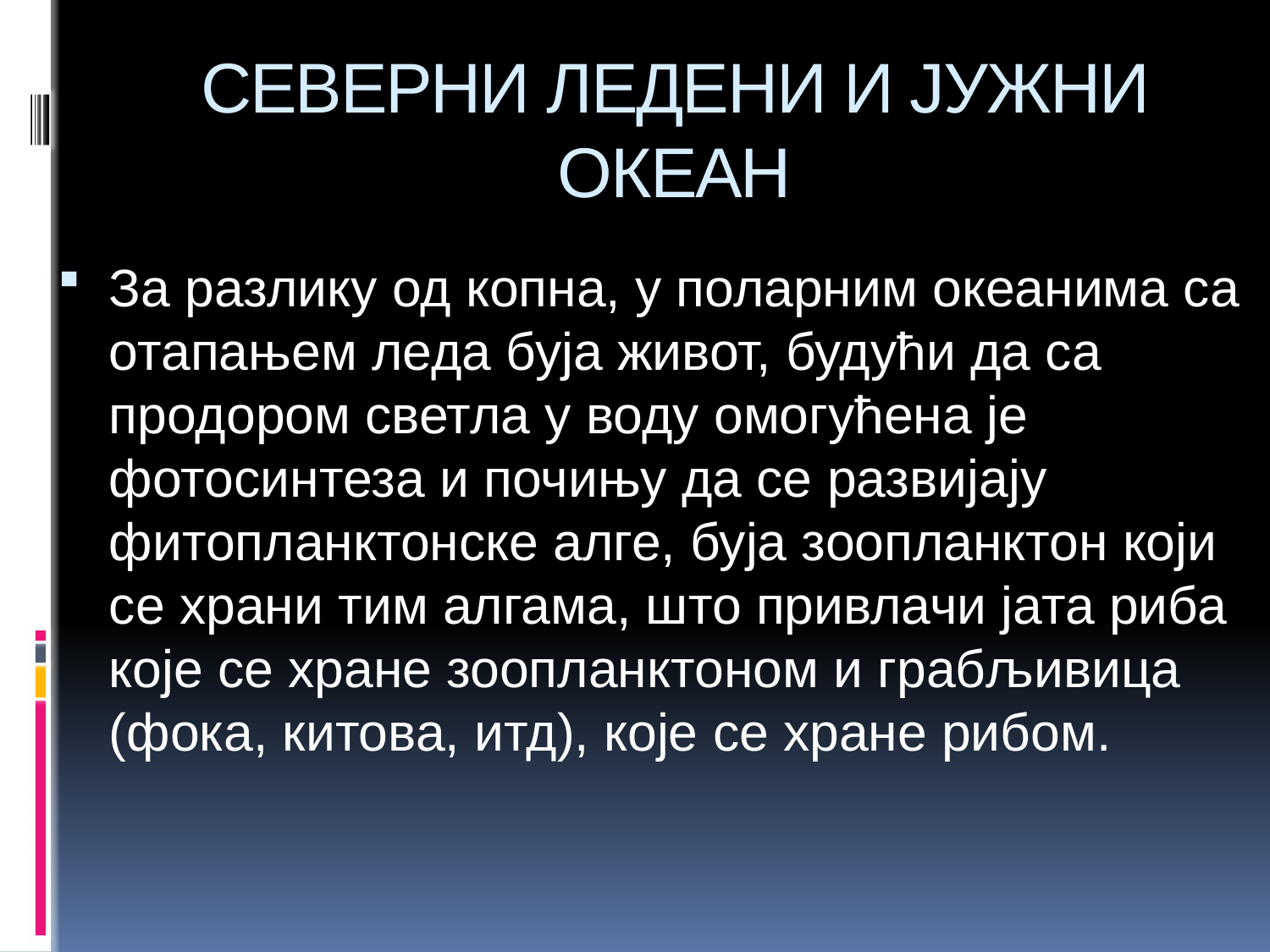

# СЕВЕРНИ ЛЕДЕНИ И ЈУЖНИ ОКЕАН
За разлику од копна, у поларним океанима са отапањем леда буја живот, будући да са продором светла у воду омогућена је фотосинтеза и почињу да се развијају фитопланктонске алге, буја зоопланктон који се храни тим алгама, што привлачи јата риба које се хране зоопланктоном и грабљивица (фока, китова, итд), које се хране рибом.